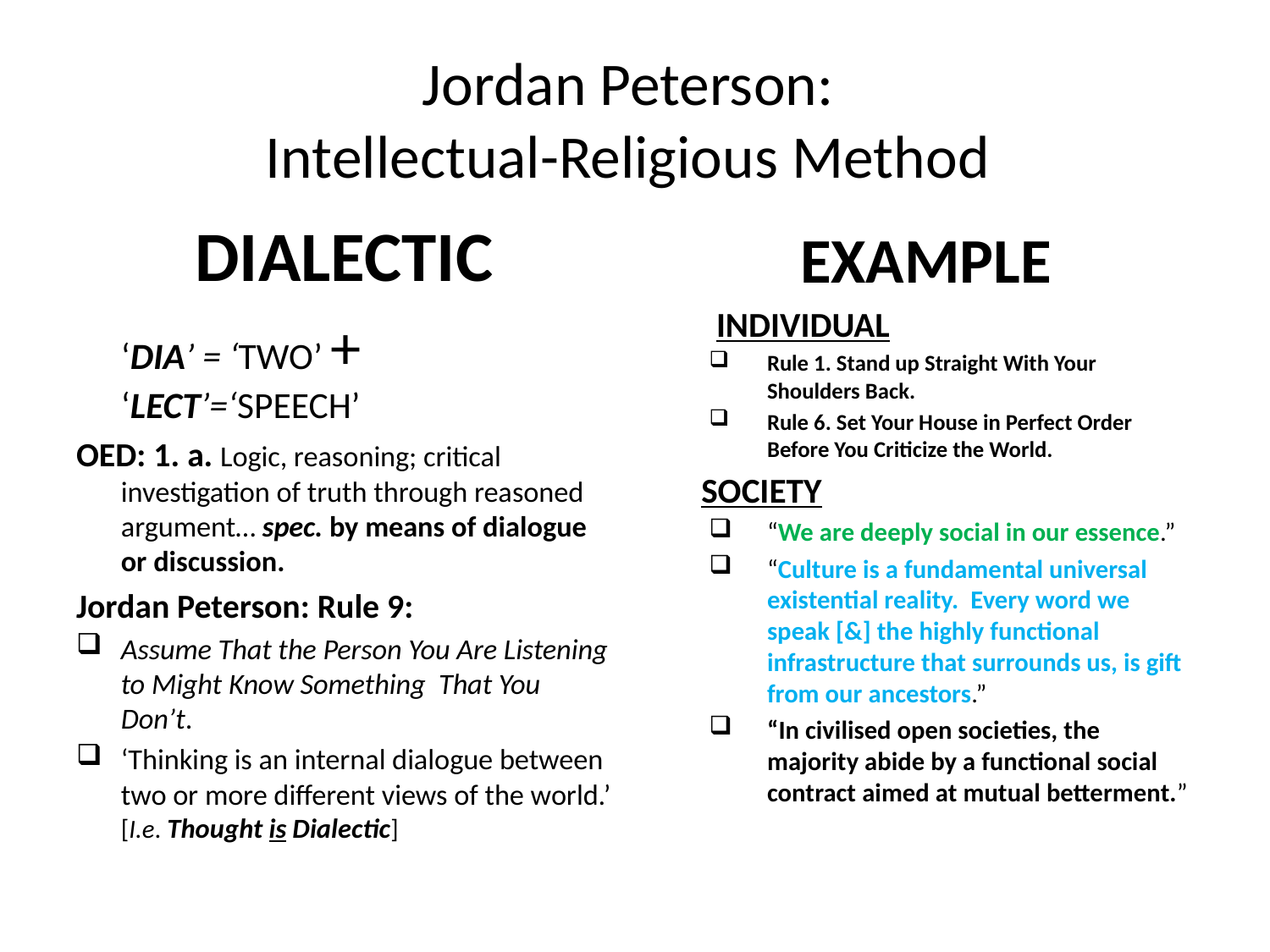

# Jordan Peterson: Intellectual-Religious Method
Dialectic
Example
	Individual
Rule 1. Stand up Straight With Your Shoulders Back.
Rule 6. Set Your House in Perfect Order Before You Criticize the World.
       Society
“We are deeply social in our essence.”
“Culture is a fundamental universal existential reality.  Every word we speak [&] the highly functional infrastructure that surrounds us, is gift from our ancestors.”
“In civilised open societies, the majority abide by a functional social contract aimed at mutual betterment.”

	‘DIA’ = ‘TWO’ +                ‘LECT’=‘SPEECH’
OED: 1. a. Logic, reasoning; critical investigation of truth through reasoned argument… spec. by means of dialogue or discussion.
Jordan Peterson: Rule 9:
Assume That the Person You Are Listening to Might Know Something  That You Don’t.
‘Thinking is an internal dialogue between two or more different views of the world.’ [I.e. Thought is Dialectic]